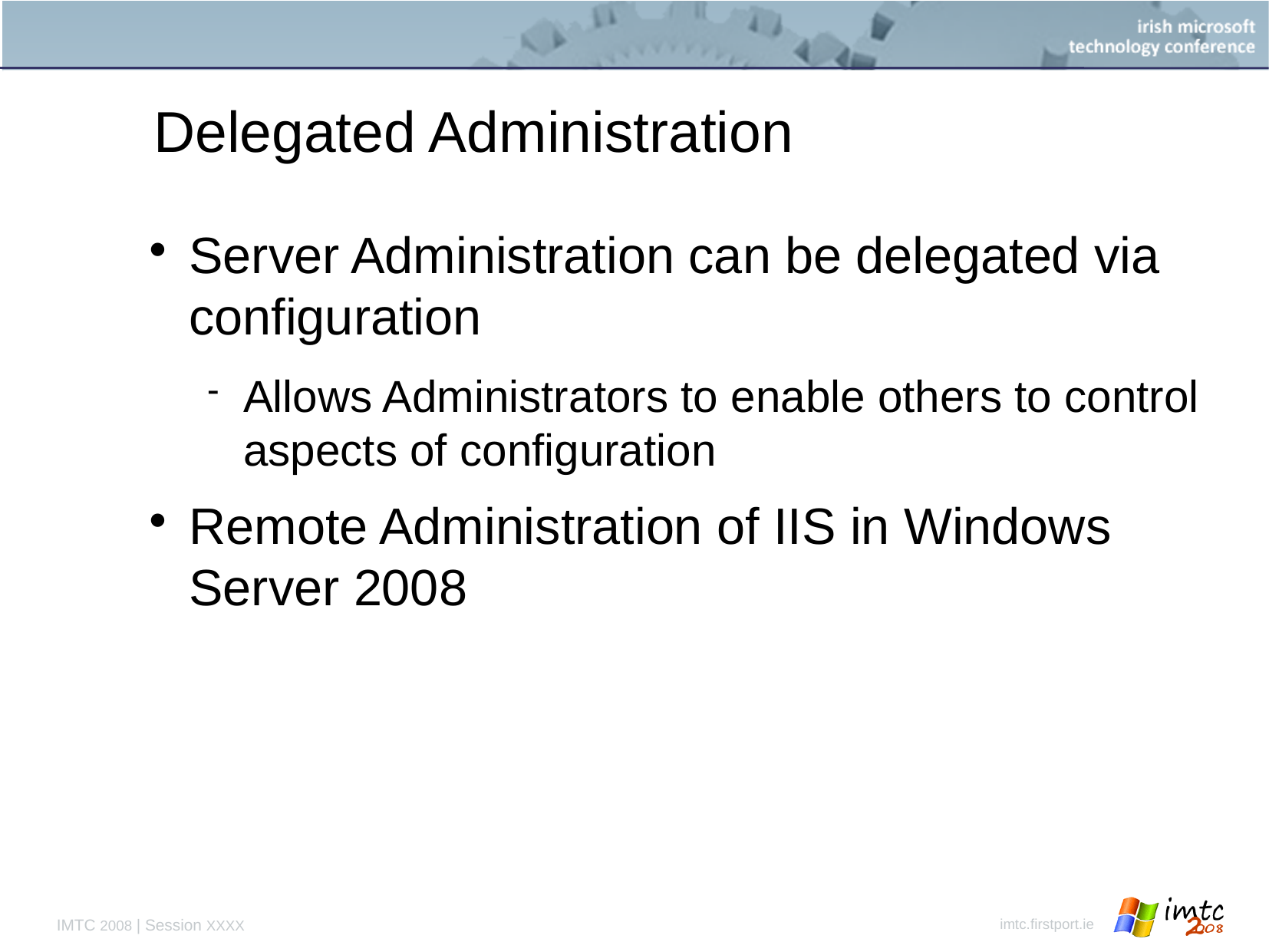

# Delegated Administration
Server Administration can be delegated via configuration
Allows Administrators to enable others to control aspects of configuration
Remote Administration of IIS in Windows Server 2008